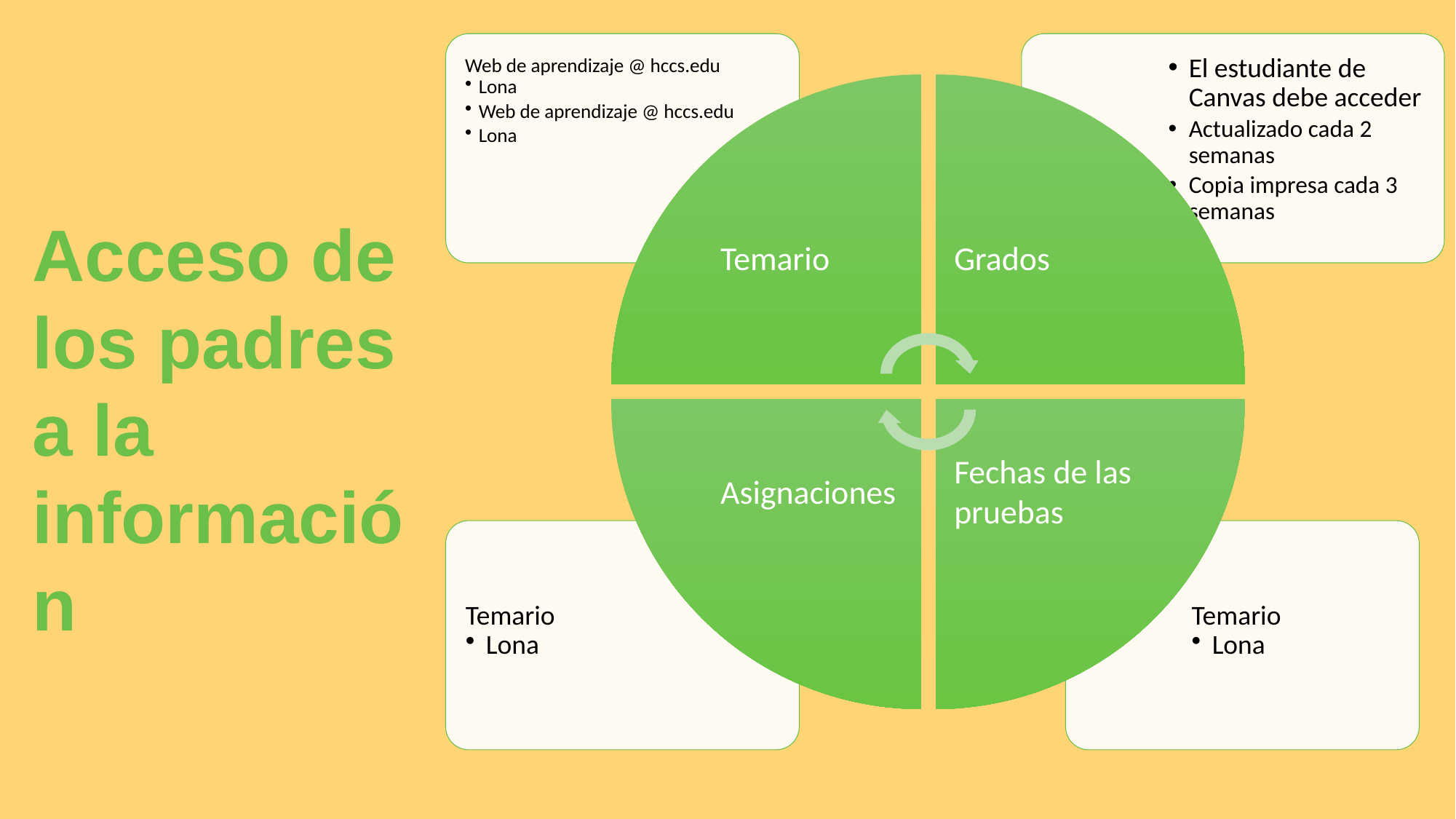

Temario
Lona
Temario
Lona
El estudiante de Canvas debe acceder
Actualizado cada 2 semanas
Copia impresa cada 3 semanas

Web de aprendizaje @ hccs.edu
Lona
Web de aprendizaje @ hccs.edu
Lona
Temario

Grados

Fechas de las pruebas

Asignaciones

Acceso de los padres a la información